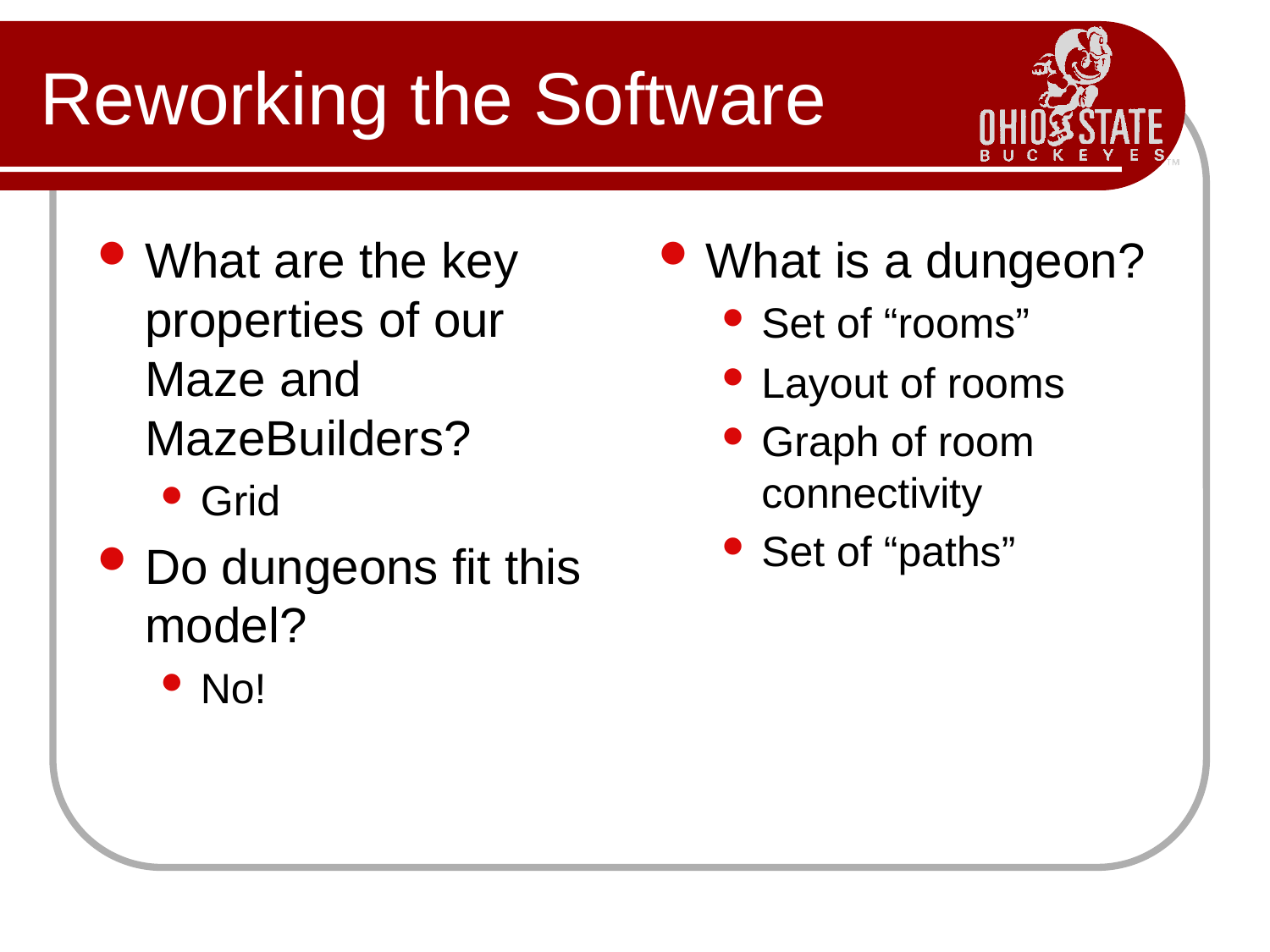

# Reworking the Software
What are the key properties of our Maze and MazeBuilders?
Grid
Do dungeons fit this model?
No!
What is a dungeon?
Set of “rooms”
Layout of rooms
Graph of room connectivity
Set of “paths”